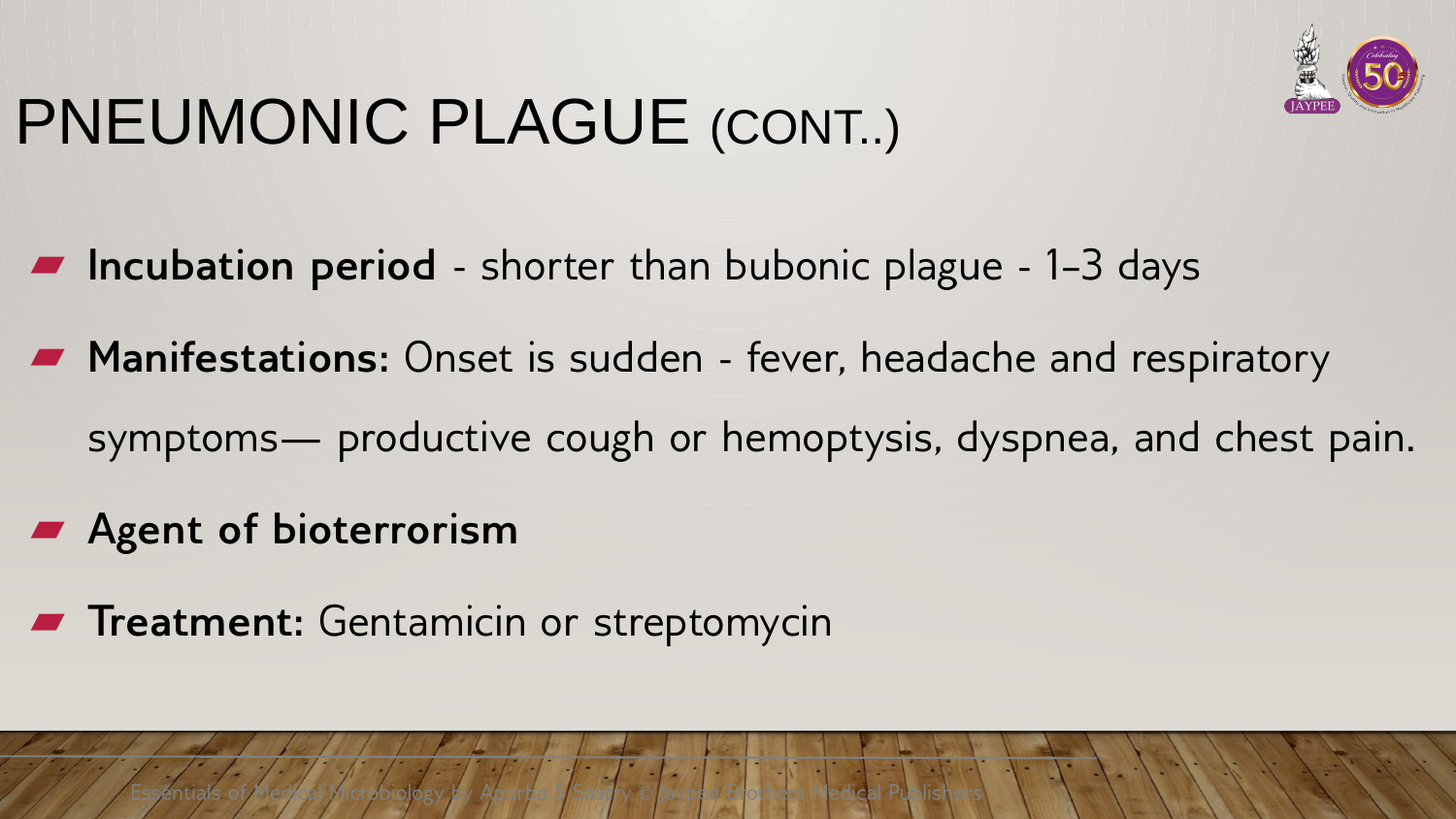

# Pneumonic Plague (Cont..)
Incubation period - shorter than bubonic plague - 1–3 days
Manifestations: Onset is sudden - fever, headache and respiratory symptoms— productive cough or hemoptysis, dyspnea, and chest pain.
Agent of bioterrorism
Treatment: Gentamicin or streptomycin